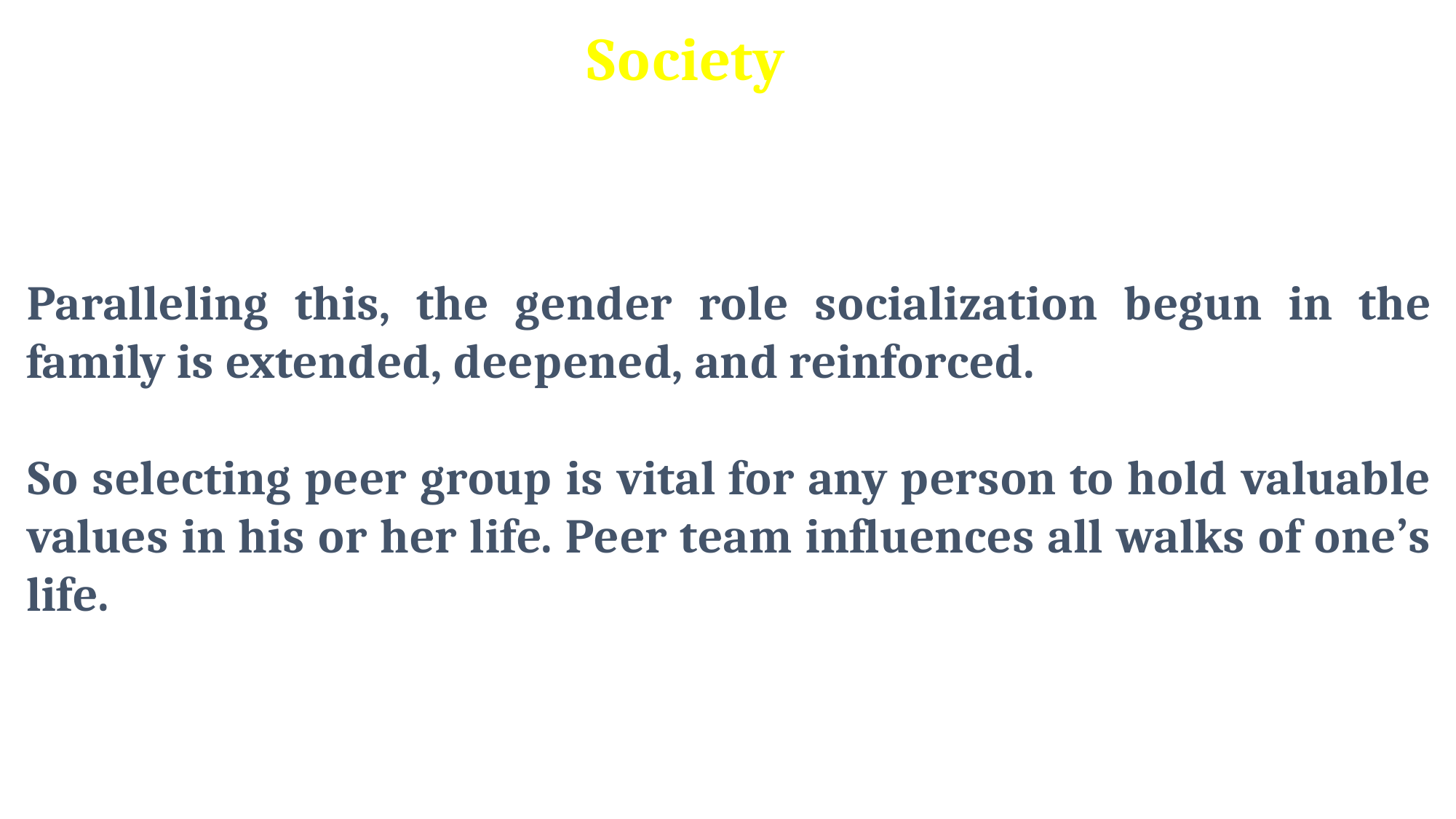

Society
Paralleling this, the gender role socialization begun in the family is extended, deepened, and reinforced.

So selecting peer group is vital for any person to hold valuable values in his or her life. Peer team influences all walks of one’s life.